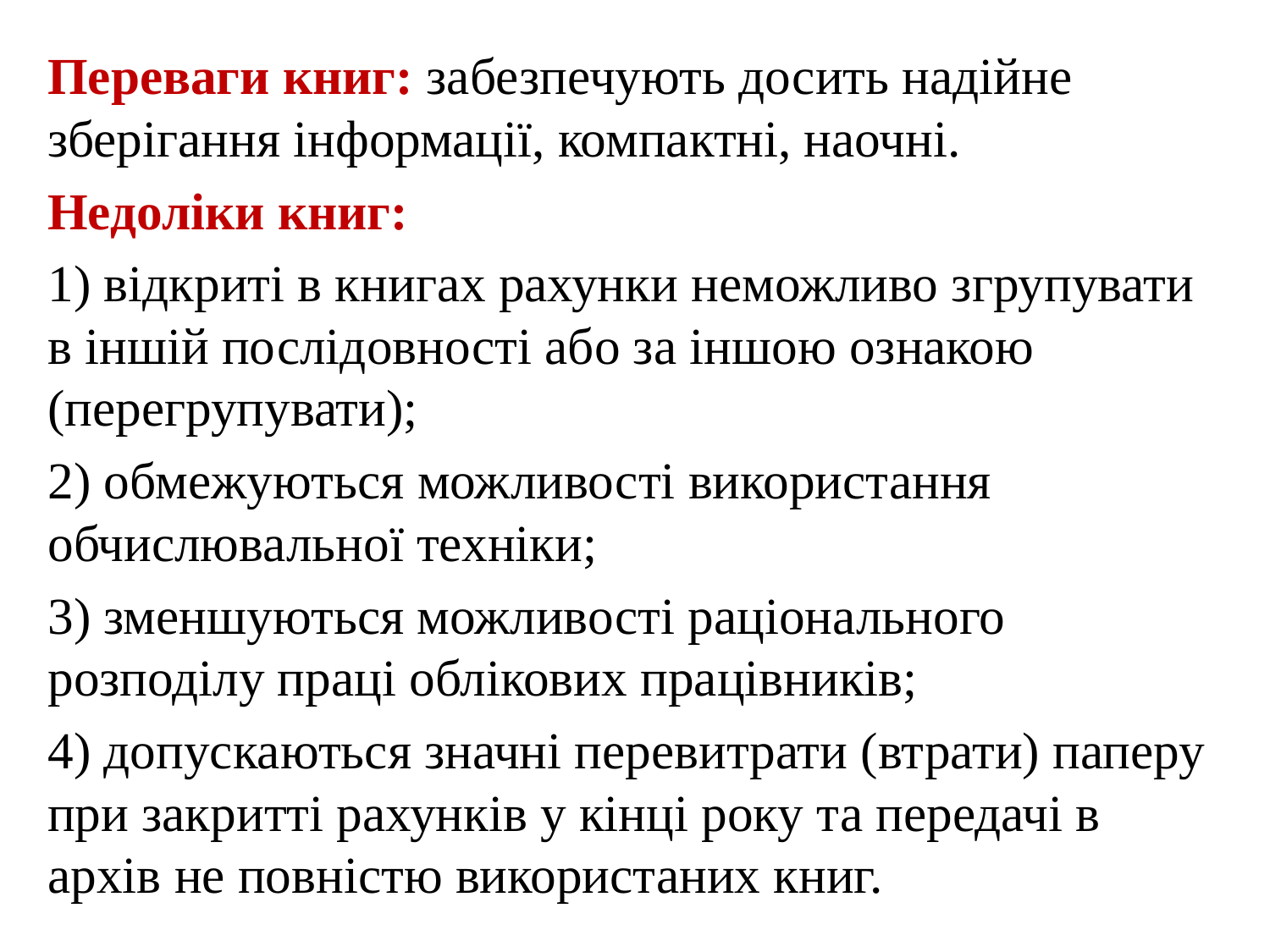

Переваги книг: забезпечують досить надійне зберігання інформації, компактні, наочні.
Недоліки книг:
1) відкриті в книгах рахунки неможливо згрупувати в іншій послідовності або за іншою ознакою (перегрупувати);
2) обмежуються можливості використання обчислювальної техніки;
3) зменшуються можливості раціонального розподілу праці облікових працівників;
4) допускаються значні перевитрати (втрати) паперу при закритті рахунків у кінці року та передачі в архів не повністю використаних книг.